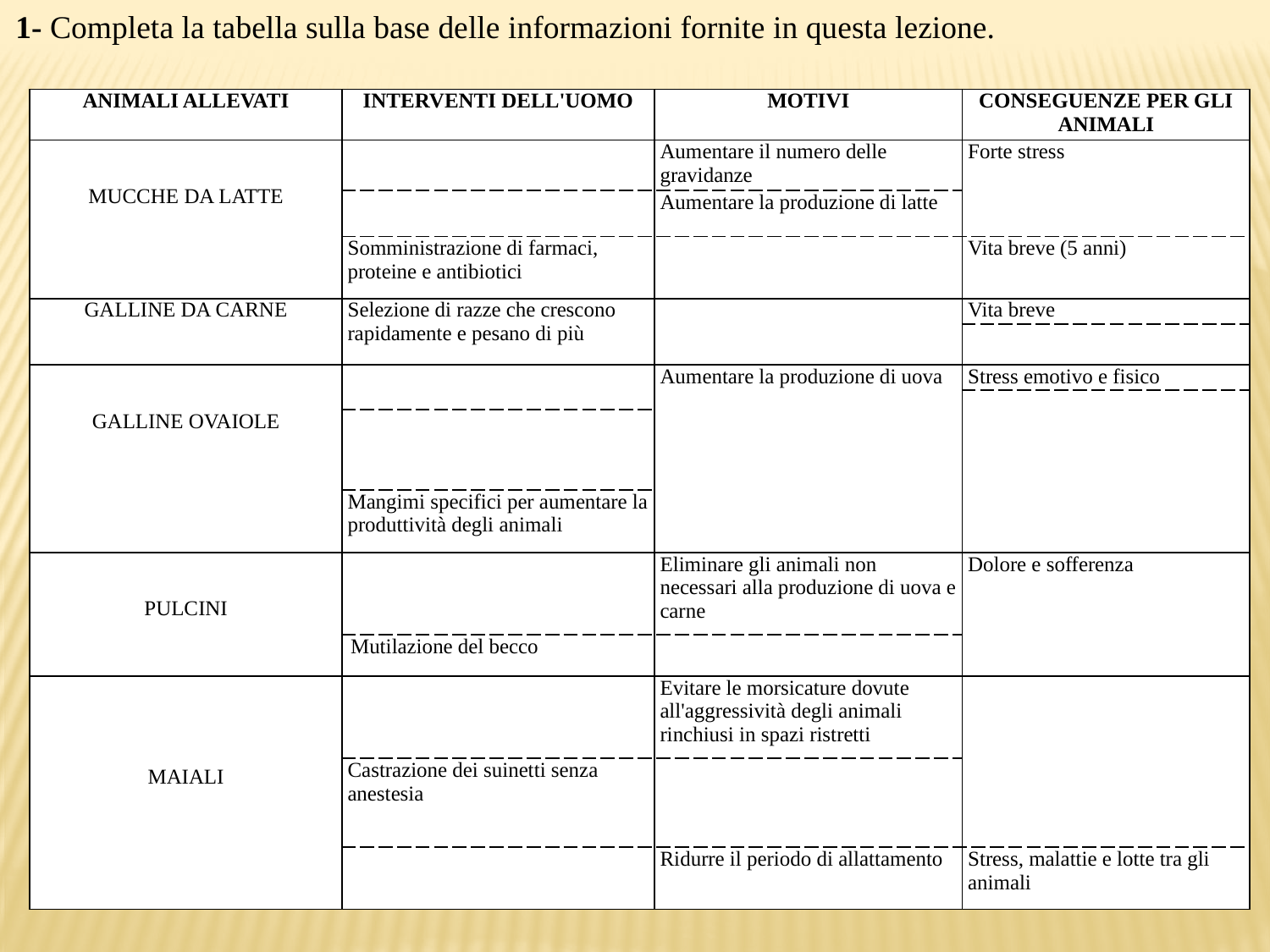

1- Completa la tabella sulla base delle informazioni fornite in questa lezione.
| ANIMALI ALLEVATI | INTERVENTI DELL'UOMO | MOTIVI | CONSEGUENZE PER GLI ANIMALI |
| --- | --- | --- | --- |
| MUCCHE DA LATTE |  | Aumentare il numero delle gravidanze | Forte stress |
|  |  | Aumentare la produzione di latte |  |
|  | Somministrazione di farmaci, proteine e antibiotici |  | Vita breve (5 anni) |
| GALLINE DA CARNE | Selezione di razze che crescono rapidamente e pesano di più |  | Vita breve |
|  |  |  |  |
| GALLINE OVAIOLE |  | Aumentare la produzione di uova | Stress emotivo e fisico |
|  |  |  |  |
|  |  |  |  |
|  | Mangimi specifici per aumentare la produttività degli animali |  |  |
| PULCINI |  | Eliminare gli animali non necessari alla produzione di uova e carne | Dolore e sofferenza |
|  | Mutilazione del becco |  |  |
| MAIALI |  | Evitare le morsicature dovute all'aggressività degli animali rinchiusi in spazi ristretti |  |
|  | Castrazione dei suinetti senza anestesia |  |  |
|  |  | Ridurre il periodo di allattamento | Stress, malattie e lotte tra gli animali |